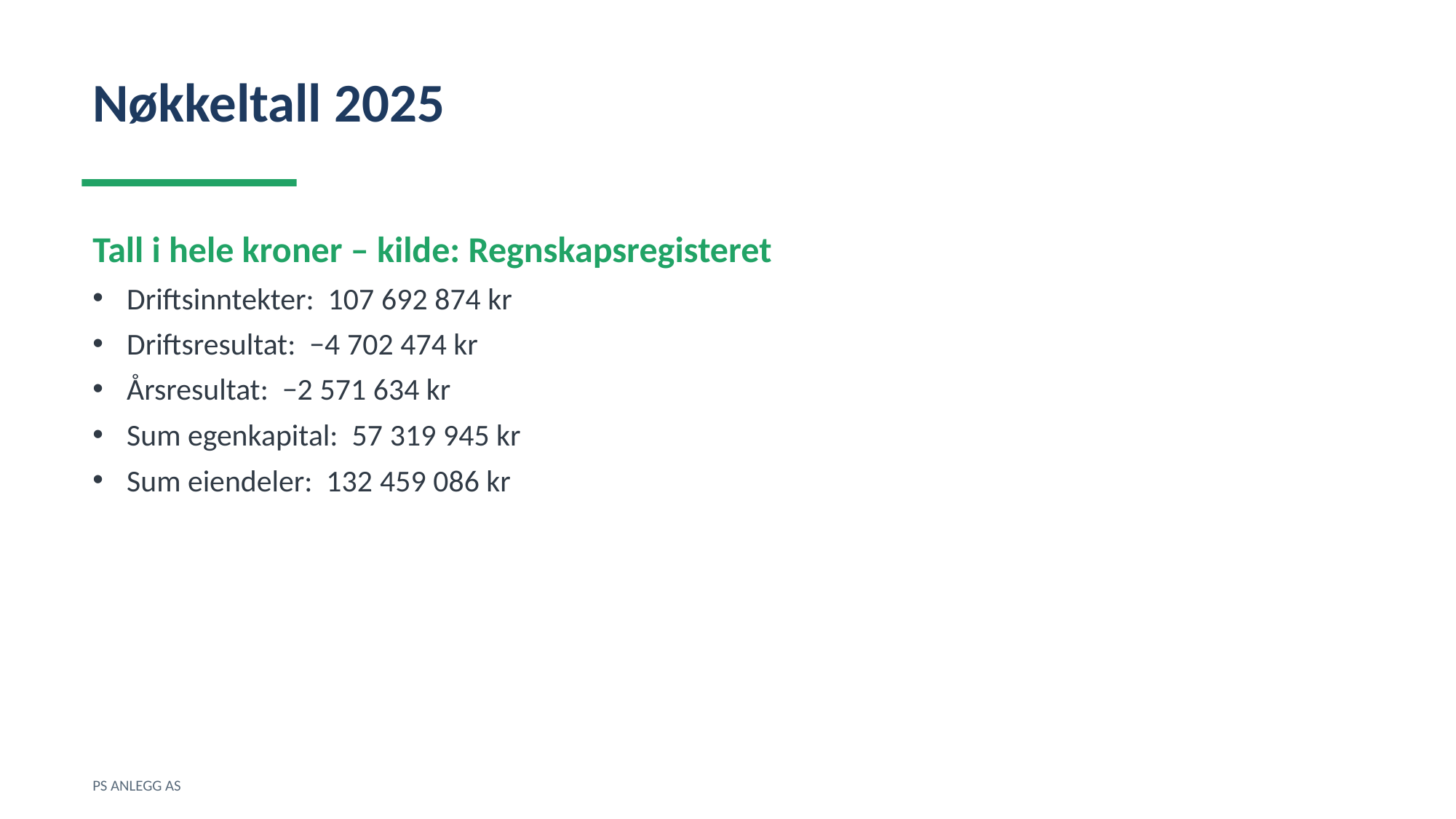

Nøkkeltall 2025

Tall i hele kroner – kilde: Regnskapsregisteret
Driftsinntekter:  107 692 874 kr
Driftsresultat:  −4 702 474 kr
Årsresultat:  −2 571 634 kr
Sum egenkapital:  57 319 945 kr
Sum eiendeler:  132 459 086 kr
PS ANLEGG AS